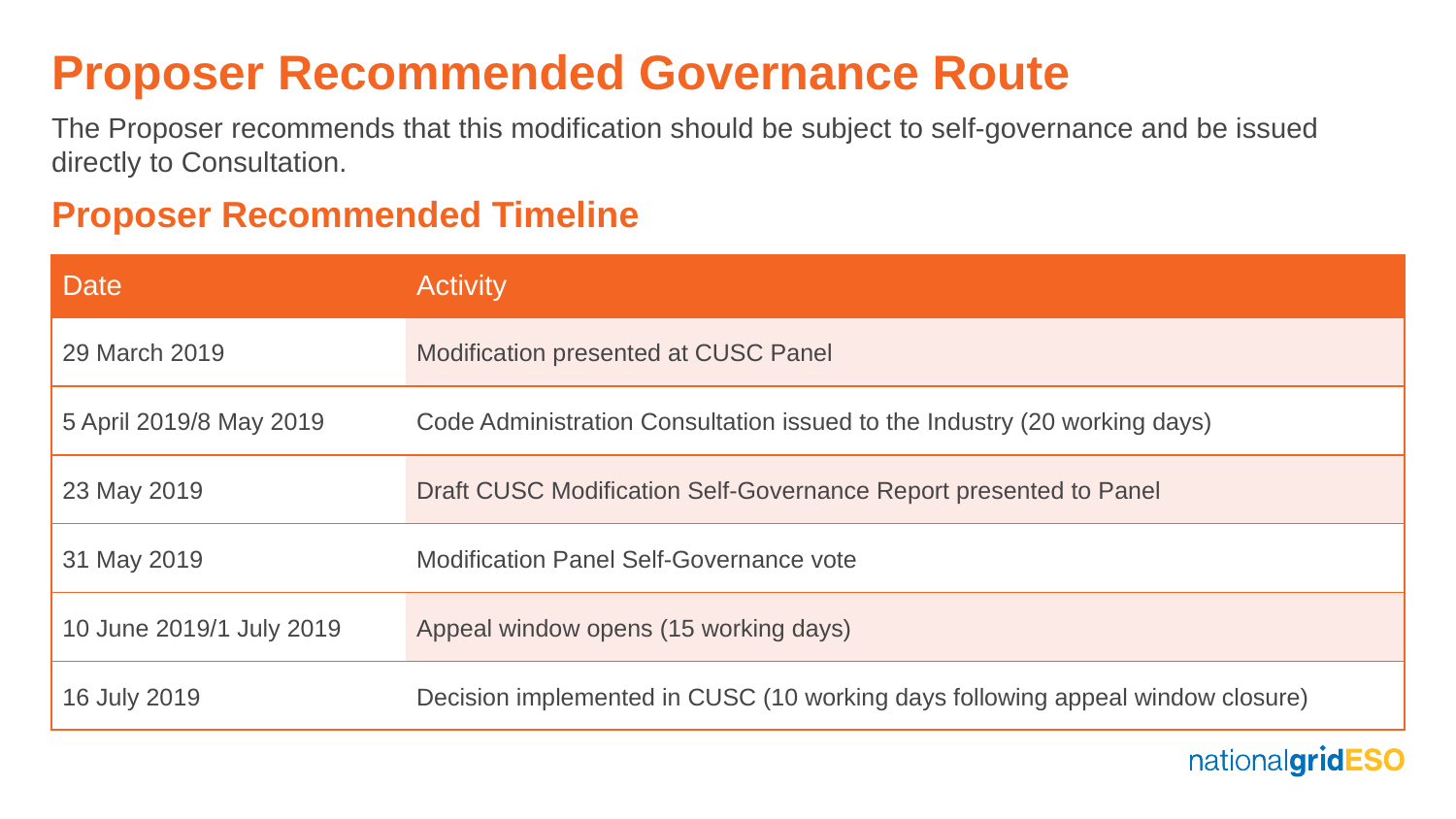

# Proposer Recommended Governance Route
The Proposer recommends that this modification should be subject to self-governance and be issued directly to Consultation.

Proposer Recommended Timeline
| Date | Activity |
| --- | --- |
| 29 March 2019 | Modification presented at CUSC Panel |
| 5 April 2019/8 May 2019 | Code Administration Consultation issued to the Industry (20 working days) |
| 23 May 2019 | Draft CUSC Modification Self-Governance Report presented to Panel |
| 31 May 2019 | Modification Panel Self-Governance vote |
| 10 June 2019/1 July 2019 | Appeal window opens (15 working days) |
| 16 July 2019 | Decision implemented in CUSC (10 working days following appeal window closure) |